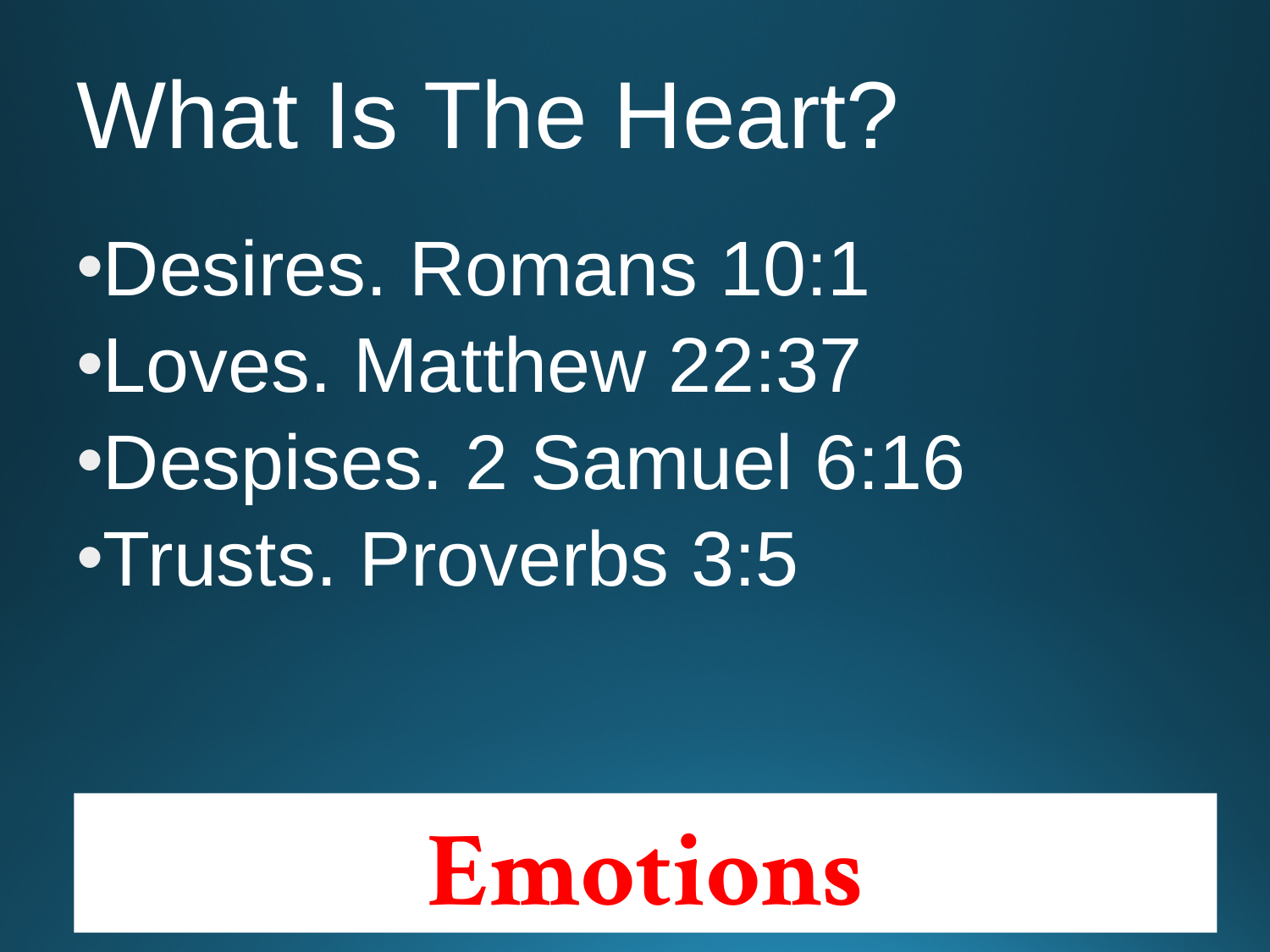

# What Is The Heart?
Desires. Romans 10:1
Loves. Matthew 22:37
Despises. 2 Samuel 6:16
Trusts. Proverbs 3:5
Emotions